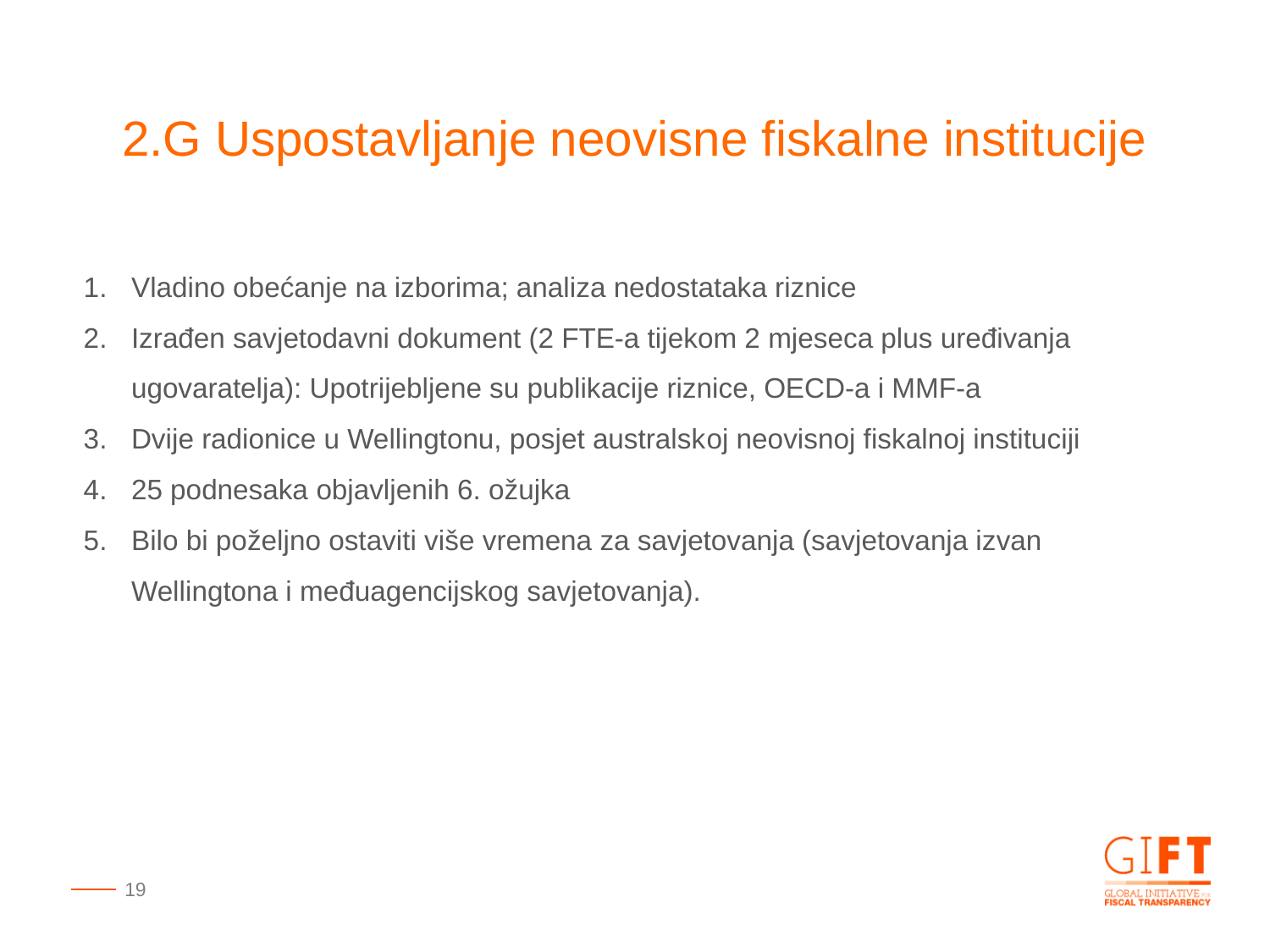

2.G Uspostavljanje neovisne fiskalne institucije
Vladino obećanje na izborima; analiza nedostataka riznice
Izrađen savjetodavni dokument (2 FTE-a tijekom 2 mjeseca plus uređivanja ugovaratelja): Upotrijebljene su publikacije riznice, OECD-a i MMF-a
Dvije radionice u Wellingtonu, posjet australskoj neovisnoj fiskalnoj instituciji
25 podnesaka objavljenih 6. ožujka
Bilo bi poželjno ostaviti više vremena za savjetovanja (savjetovanja izvan Wellingtona i međuagencijskog savjetovanja).

19